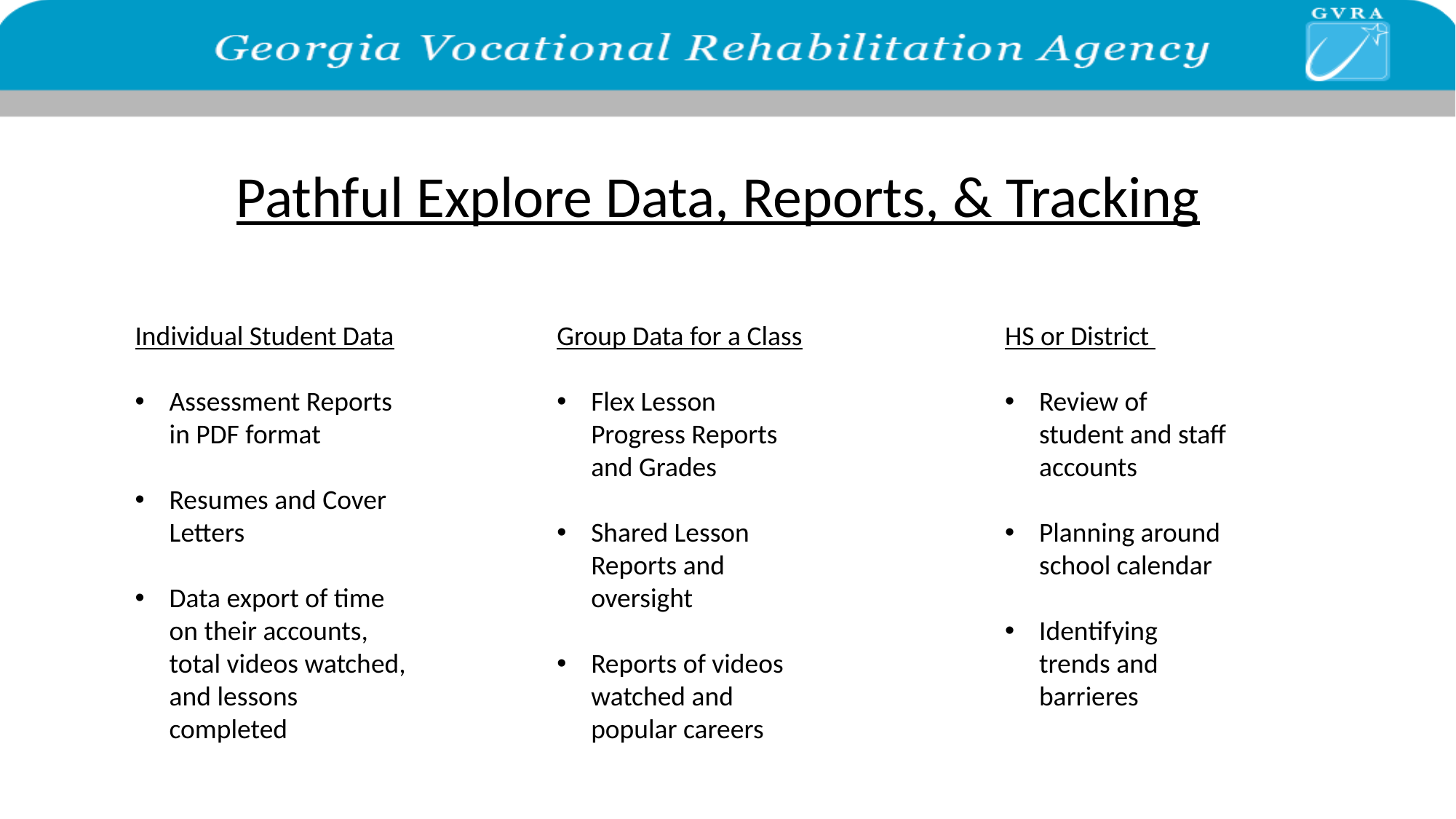

# Pathful Explore Data, Reports, & Tracking
Individual Student Data

Assessment Reports in PDF format

Resumes and Cover Letters

Data export of time on their accounts, total videos watched, and lessons completed
Group Data for a Class

Flex Lesson Progress Reports and Grades

Shared Lesson Reports and oversight

Reports of videos watched and popular careers

HS or District

Review of student and staff accounts

Planning around school calendar

Identifying trends and barrieres